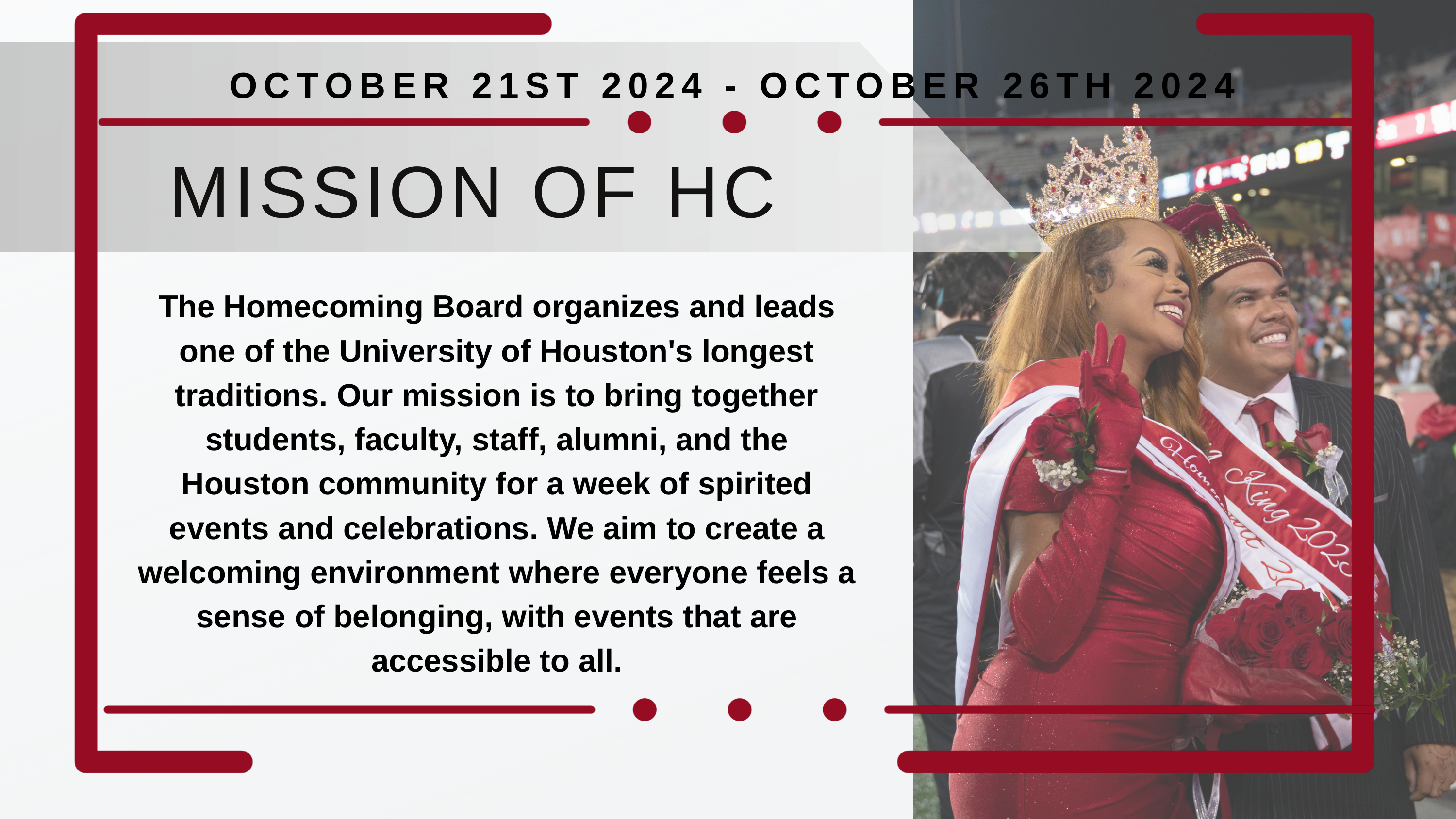

OCTOBER 21ST 2024 - OCTOBER 26TH 2024

MISSION OF HC

The Homecoming Board organizes and leads one of the University of Houston's longest traditions. Our mission is to bring together students, faculty, staff, alumni, and the Houston community for a week of spirited events and celebrations. We aim to create a welcoming environment where everyone feels a sense of belonging, with events that are accessible to all.